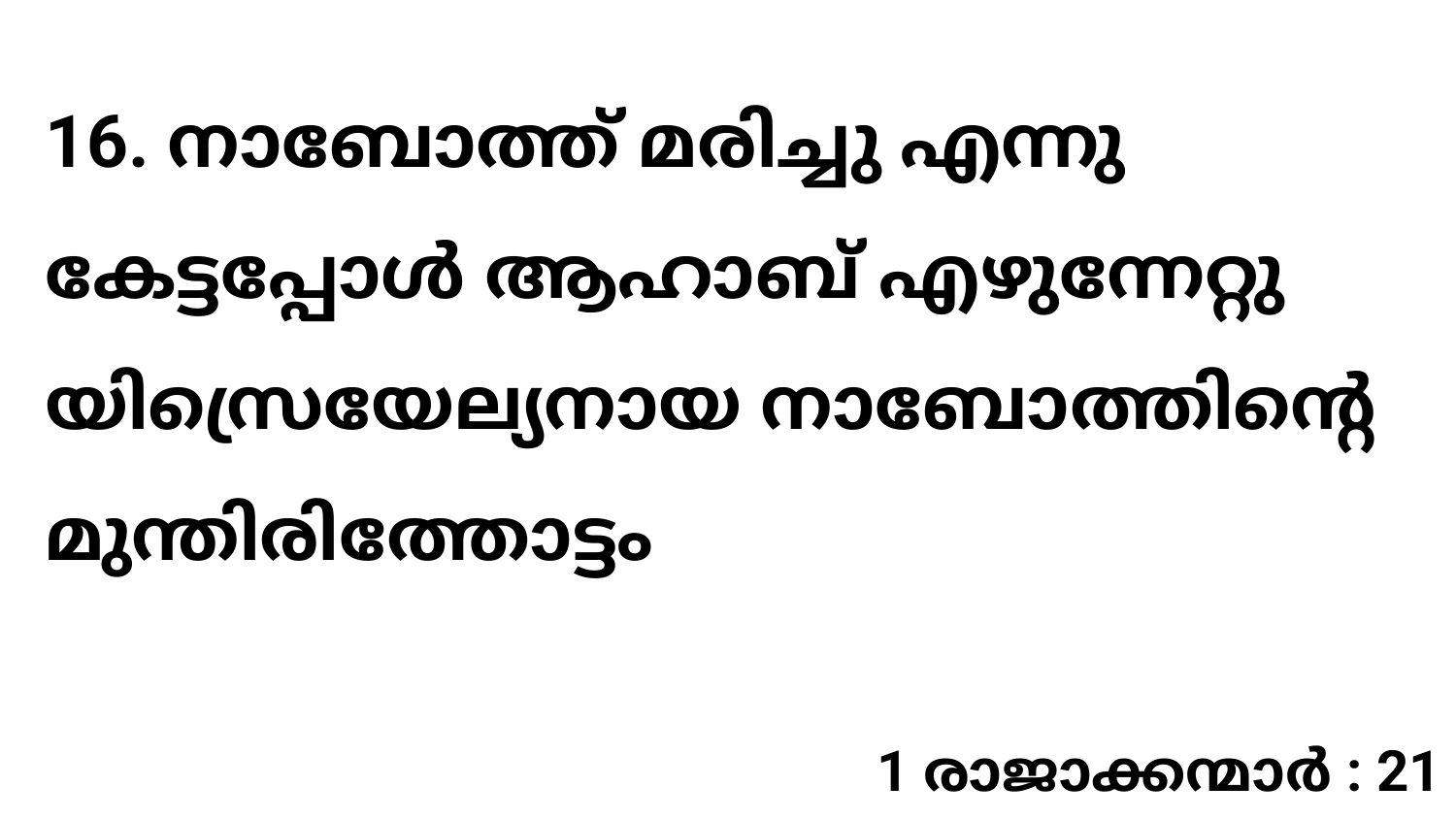

16. നാബോത്ത് മരിച്ചു എന്നു കേട്ടപ്പോൾ ആഹാബ് എഴുന്നേറ്റു യിസ്രെയേല്യനായ നാബോത്തിന്റെ മുന്തിരിത്തോട്ടം
1 രാജാക്കന്മാർ : 21